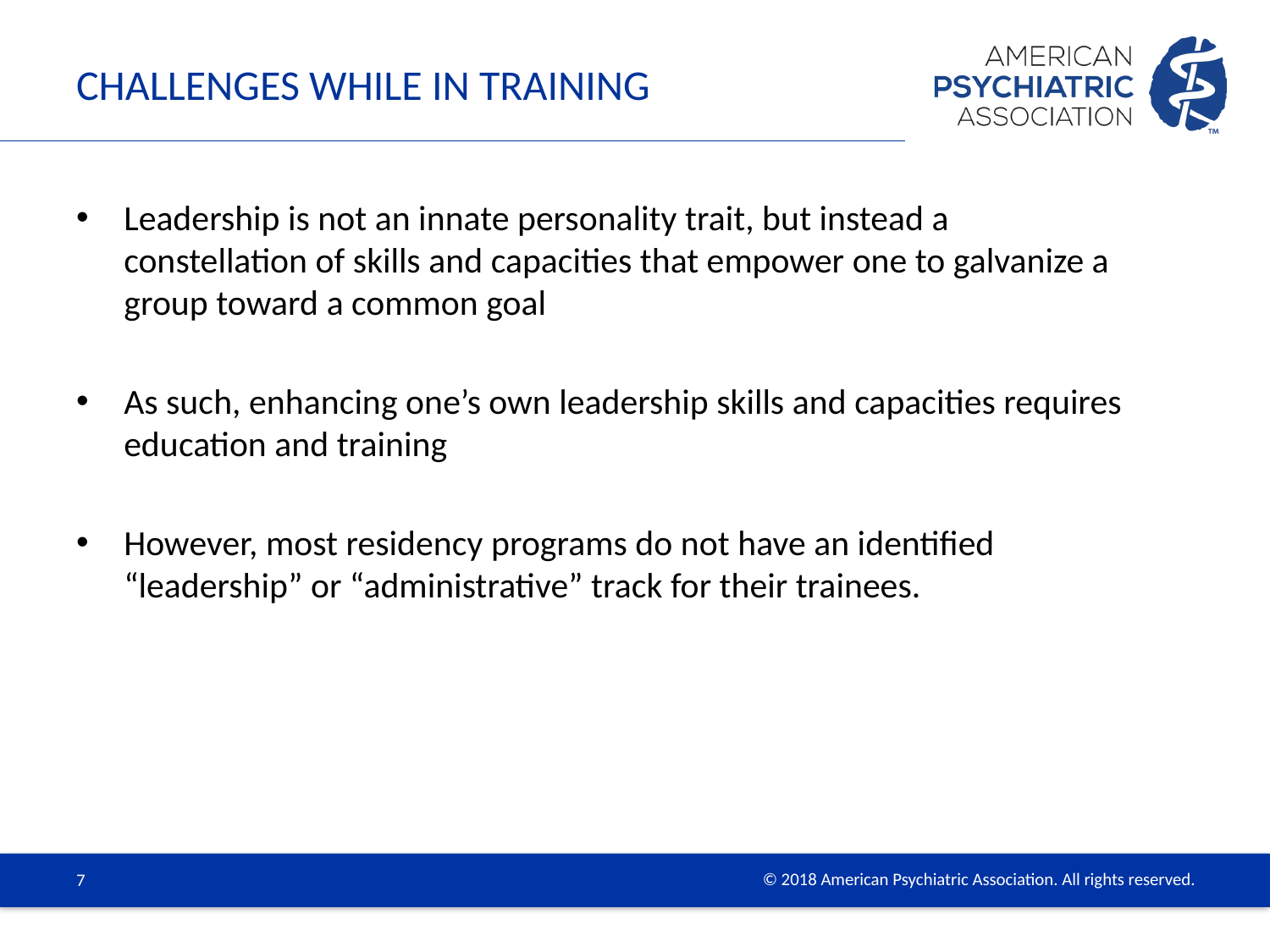

# Challenges WHILE in TRAINING
Leadership is not an innate personality trait, but instead a constellation of skills and capacities that empower one to galvanize a group toward a common goal

As such, enhancing one’s own leadership skills and capacities requires education and training

However, most residency programs do not have an identified “leadership” or “administrative” track for their trainees.